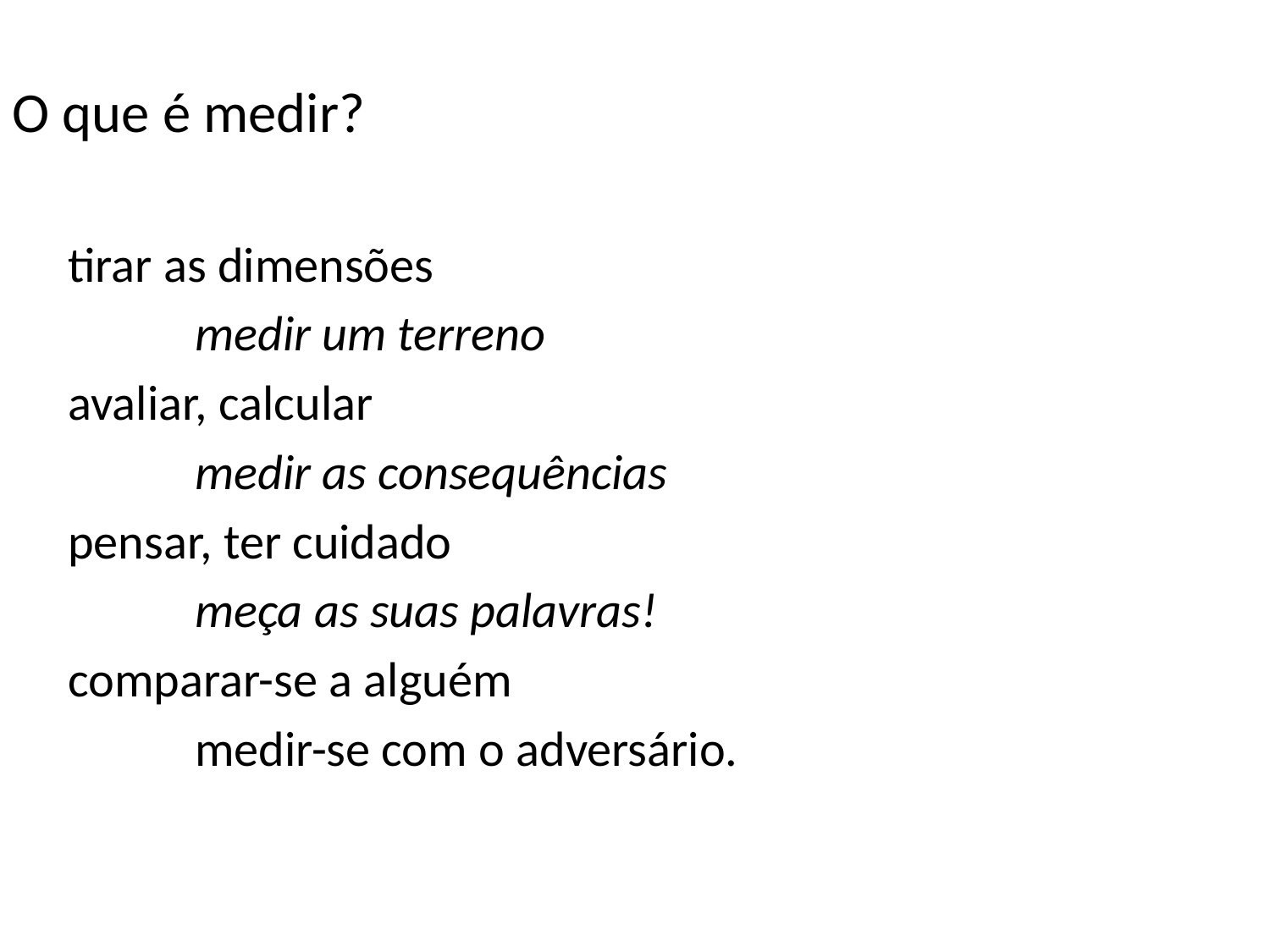

O que é medir?

tirar as dimensões
	medir um terreno
avaliar, calcular
	medir as consequências
pensar, ter cuidado
	meça as suas palavras!
comparar-se a alguém
	medir-se com o adversário.